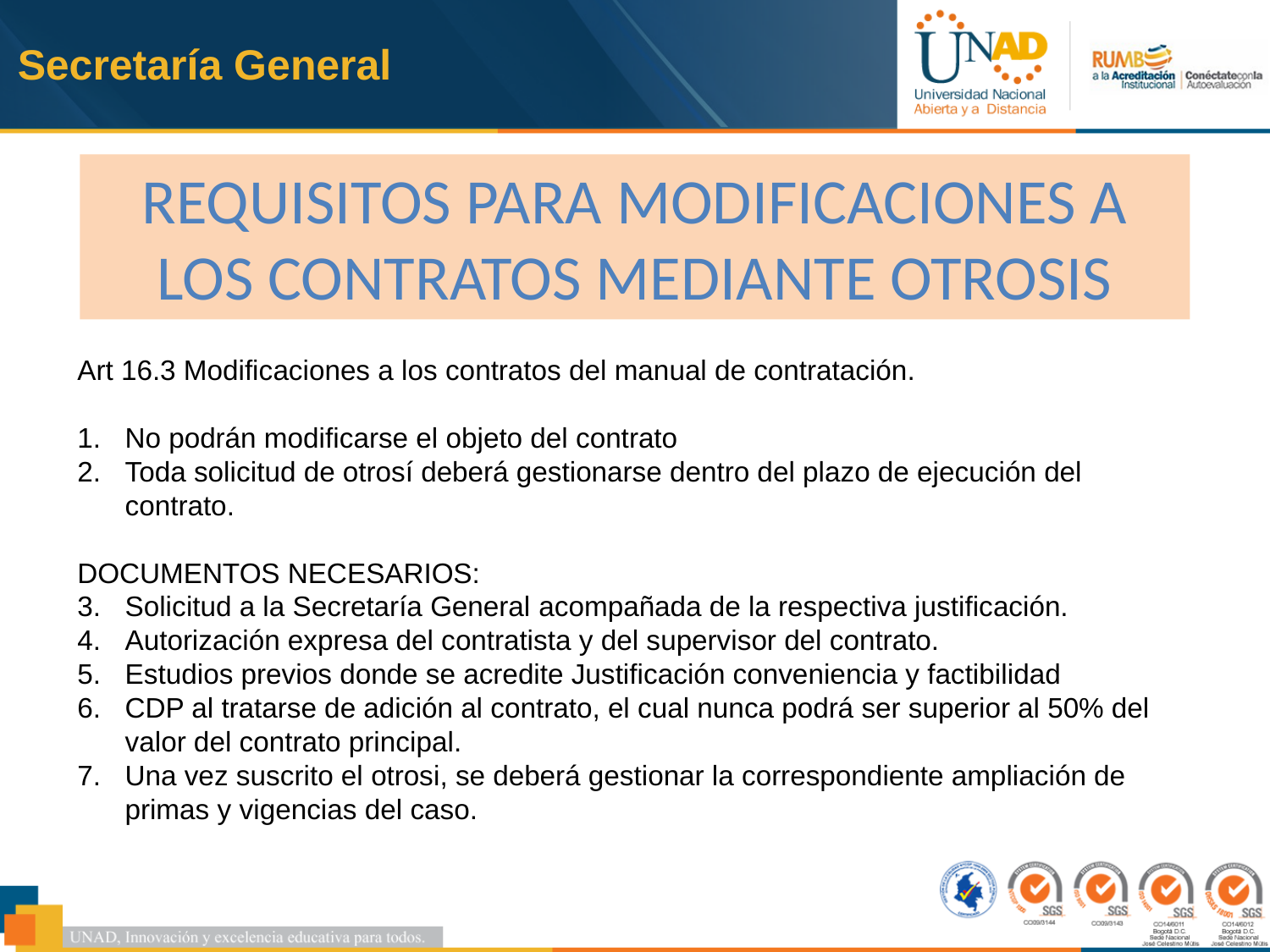

Secretaría General
REQUISITOS PARA MODIFICACIONES A LOS CONTRATOS MEDIANTE OTROSIS
Art 16.3 Modificaciones a los contratos del manual de contratación.

No podrán modificarse el objeto del contrato
Toda solicitud de otrosí deberá gestionarse dentro del plazo de ejecución del contrato.

DOCUMENTOS NECESARIOS:
Solicitud a la Secretaría General acompañada de la respectiva justificación.
Autorización expresa del contratista y del supervisor del contrato.
Estudios previos donde se acredite Justificación conveniencia y factibilidad
CDP al tratarse de adición al contrato, el cual nunca podrá ser superior al 50% del valor del contrato principal.
Una vez suscrito el otrosi, se deberá gestionar la correspondiente ampliación de primas y vigencias del caso.